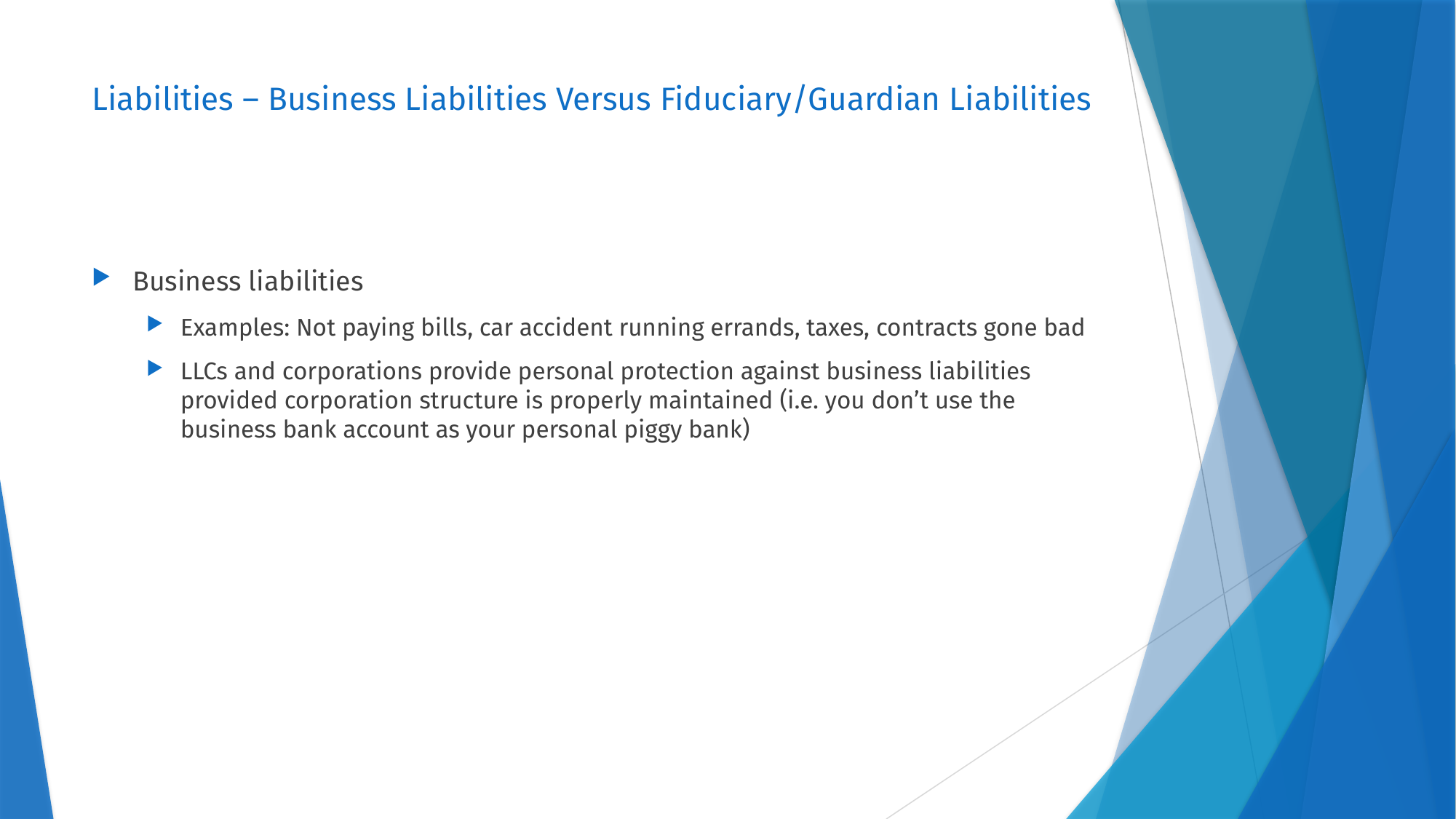

# Liabilities – Business Liabilities Versus Fiduciary/Guardian Liabilities
Business liabilities
Examples: Not paying bills, car accident running errands, taxes, contracts gone bad
LLCs and corporations provide personal protection against business liabilities provided corporation structure is properly maintained (i.e. you don’t use the business bank account as your personal piggy bank)